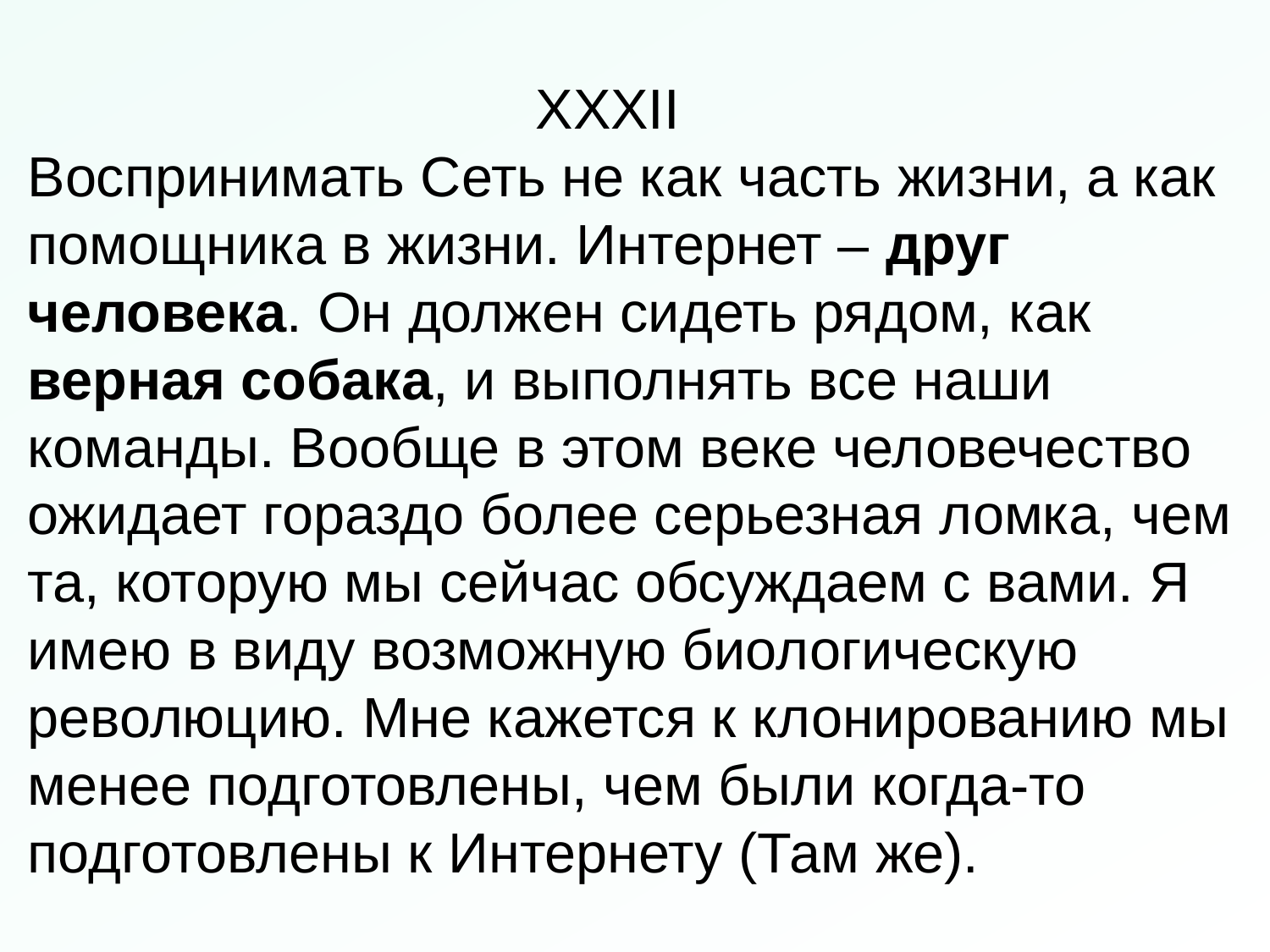

XXXII
Воспринимать Сеть не как часть жизни, а как помощника в жизни. Интернет – друг человека. Он должен сидеть рядом, как верная собака, и выполнять все наши команды. Вообще в этом веке человечество ожидает гораздо более серьезная ломка, чем та, которую мы сейчас обсуждаем с вами. Я имею в виду возможную биологическую революцию. Мне кажется к клонированию мы менее подготовлены, чем были когда-то подготовлены к Интернету (Там же).